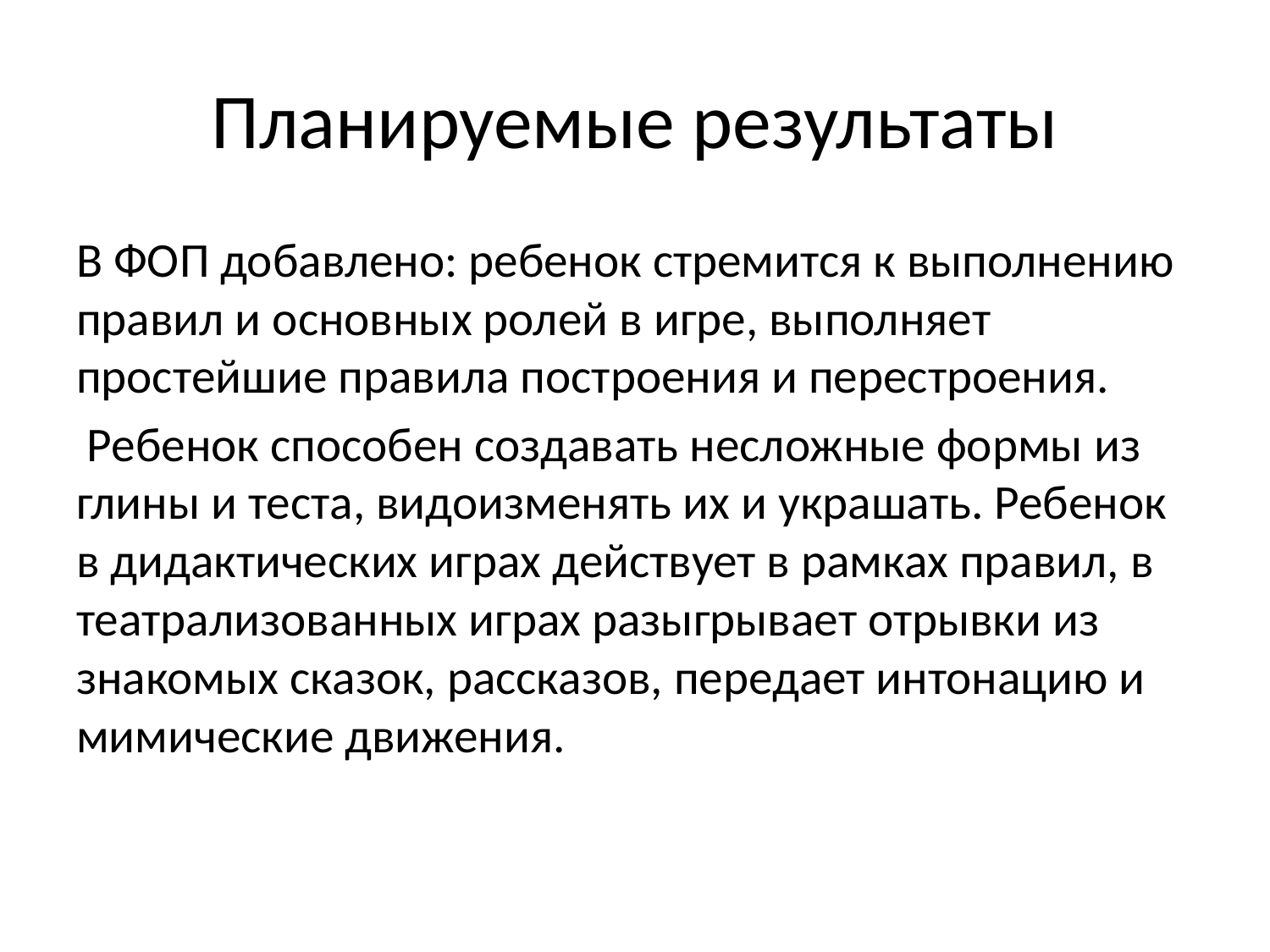

# Планируемые результаты
В ФОП добавлено: ребенок стремится к выполнению правил и основных ролей в игре, выполняет простейшие правила построения и перестроения.
 Ребенок способен создавать несложные формы из глины и теста, видоизменять их и украшать. Ребенок в дидактических играх действует в рамках правил, в театрализованных играх разыгрывает отрывки из знакомых сказок, рассказов, передает интонацию и мимические движения.